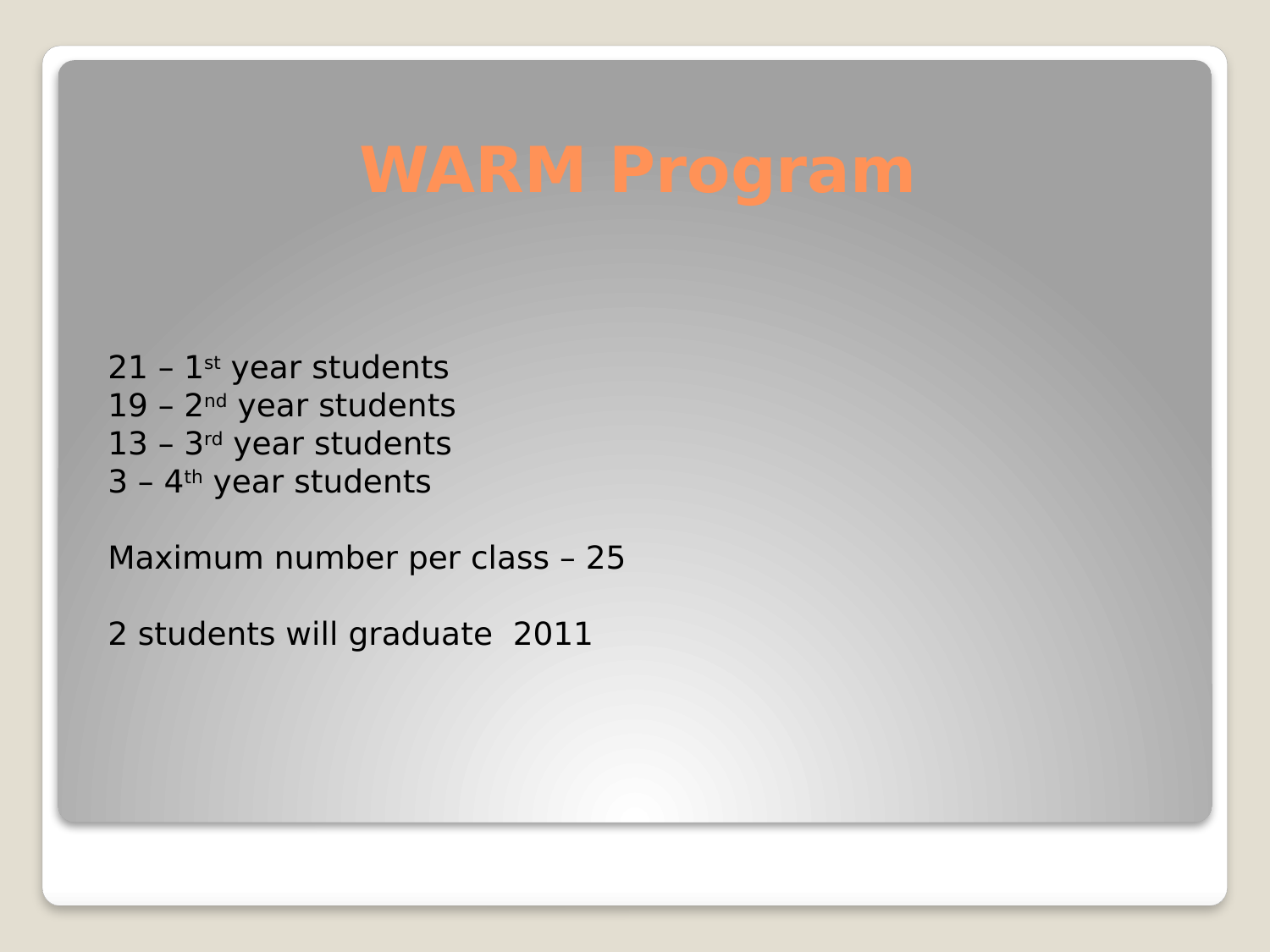

# WARM Program

21 – 1st year students
19 – 2nd year students
13 – 3rd year students
3 – 4th year students

Maximum number per class – 25

2 students will graduate  2011